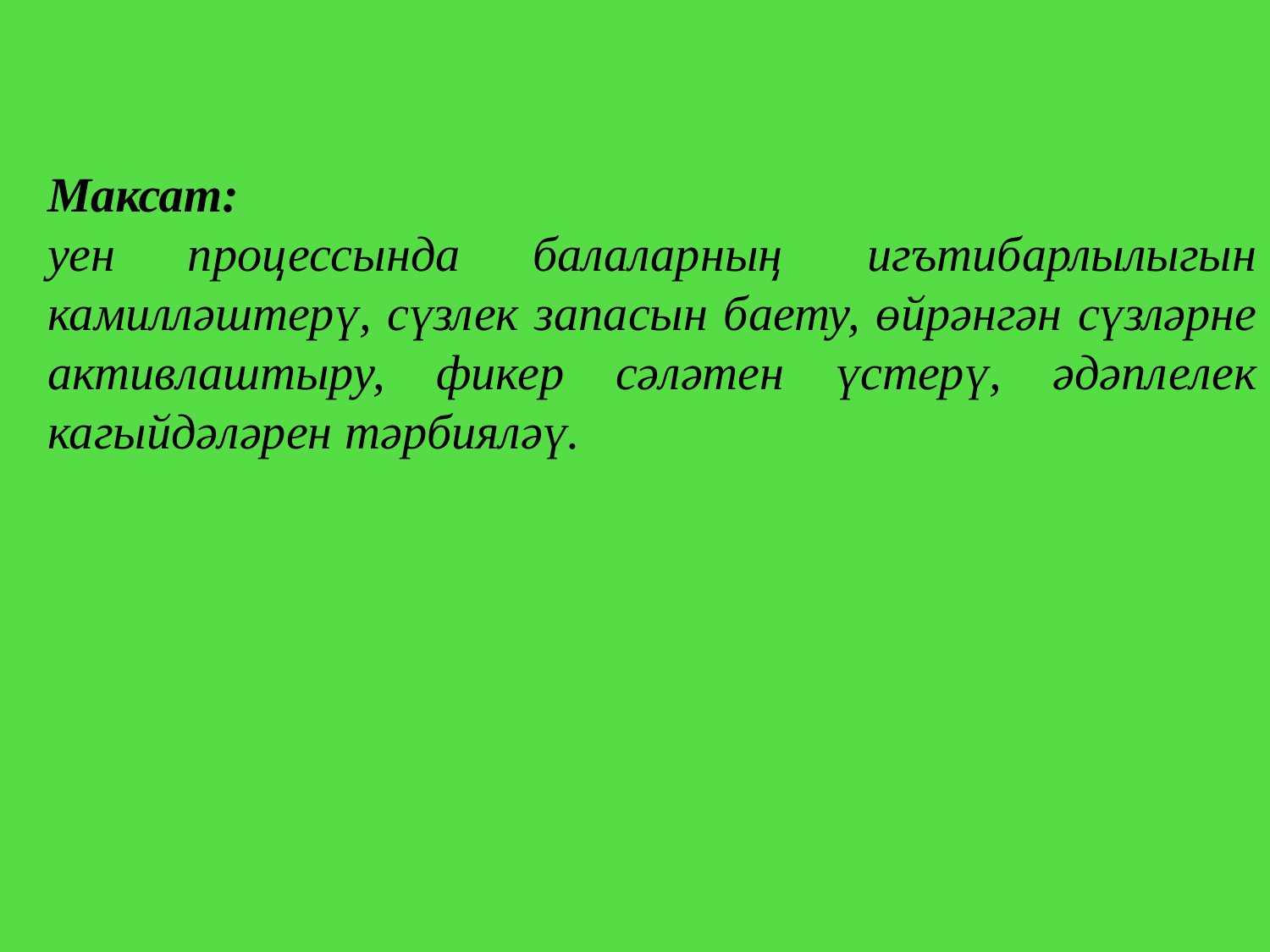

Максат:
уен процессында балаларның  игътибарлылыгын камилләштерү, сүзлек запасын баету, өйрәнгән сүзләрне активлаштыру, фикер сәләтен үстерү, әдәплелек кагыйдәләрен тәрбияләү.